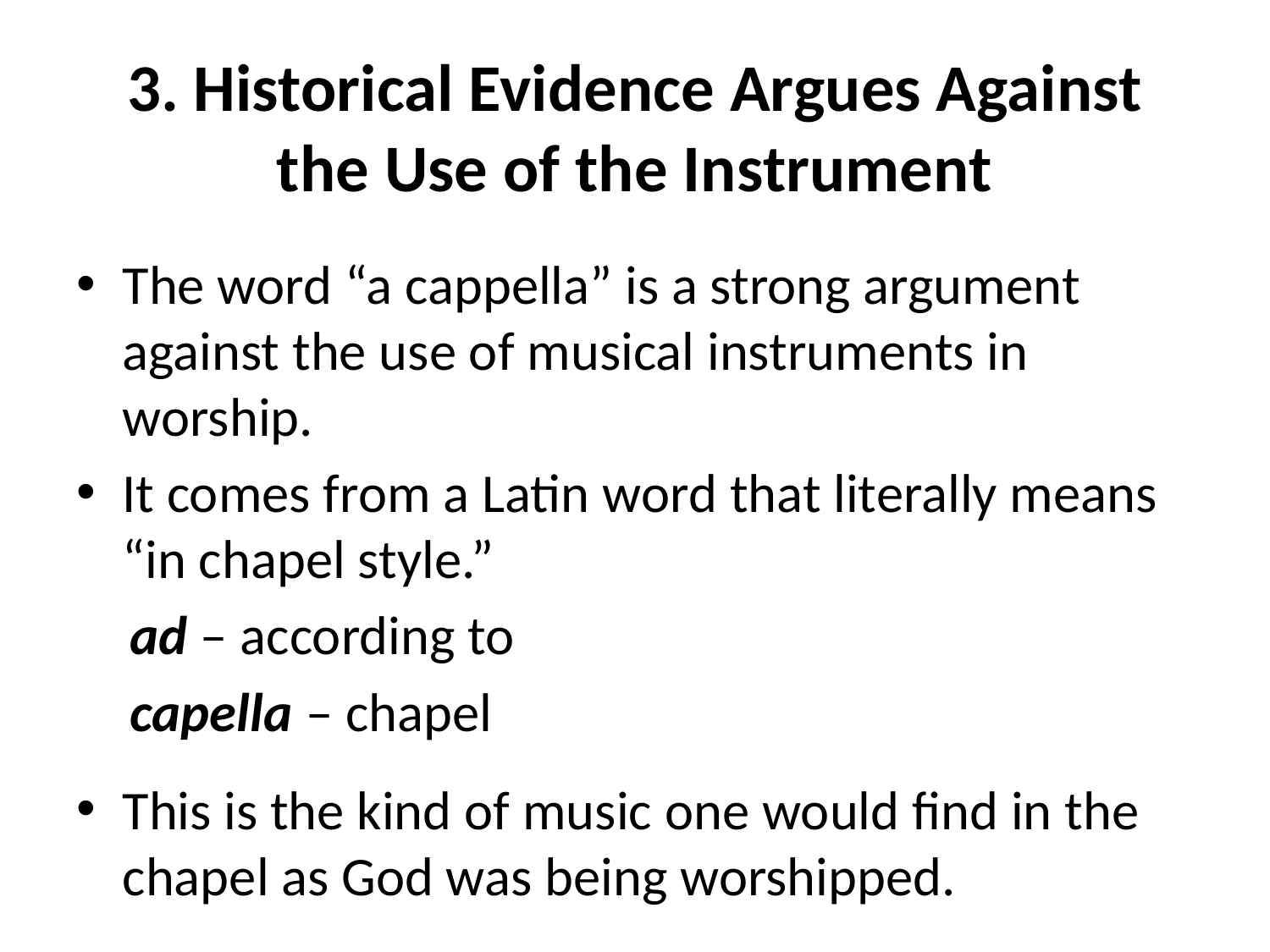

# 3. Historical Evidence Argues Against the Use of the Instrument
The word “a cappella” is a strong argument against the use of musical instruments in worship.
It comes from a Latin word that literally means “in chapel style.”
ad – according to
capella – chapel

This is the kind of music one would find in the chapel as God was being worshipped.